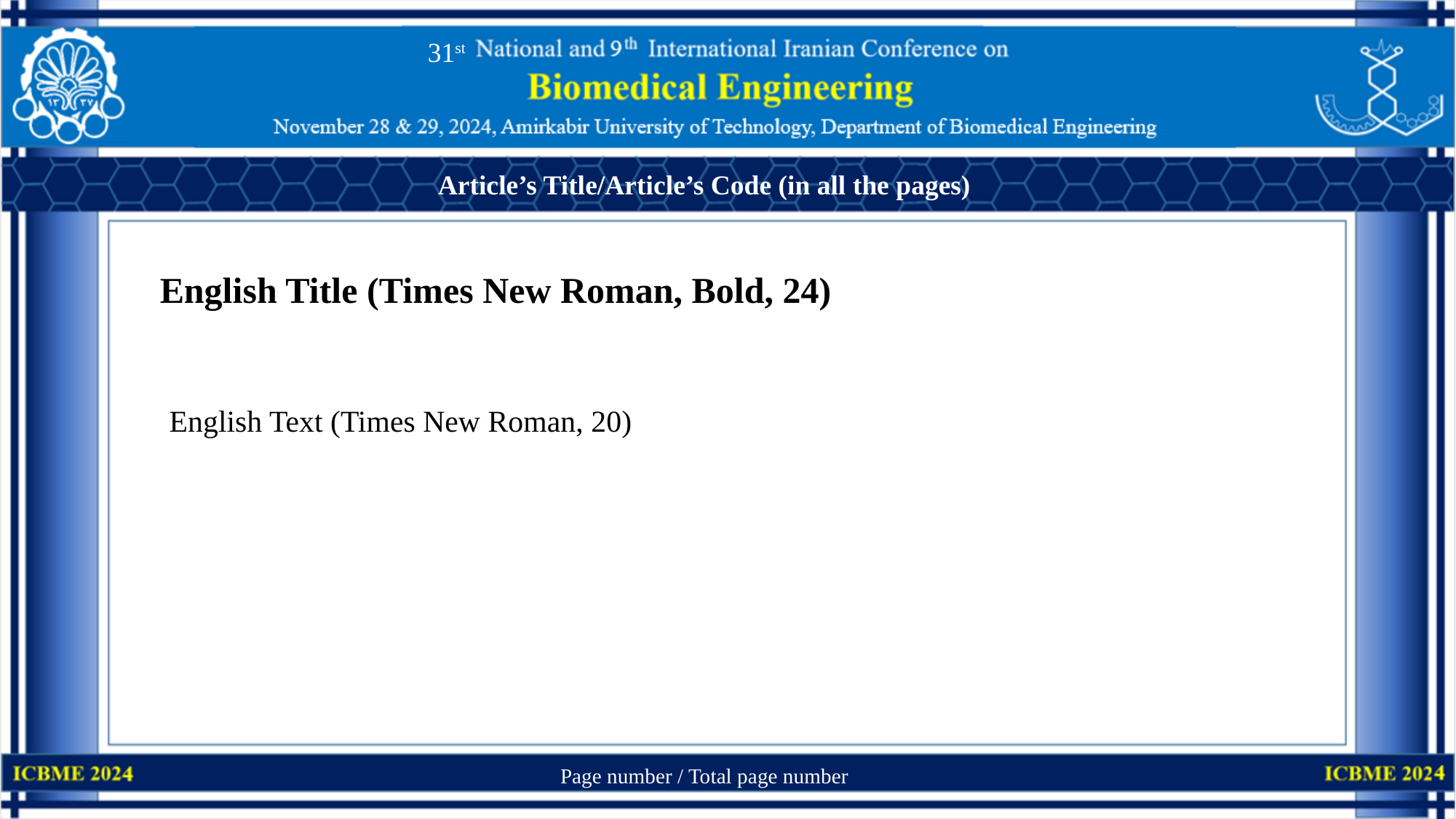

31st

Article’s Title/Article’s Code (in all the pages)
English Title (Times New Roman, Bold, 24)
English Text (Times New Roman, 20)
Page number / Total page number